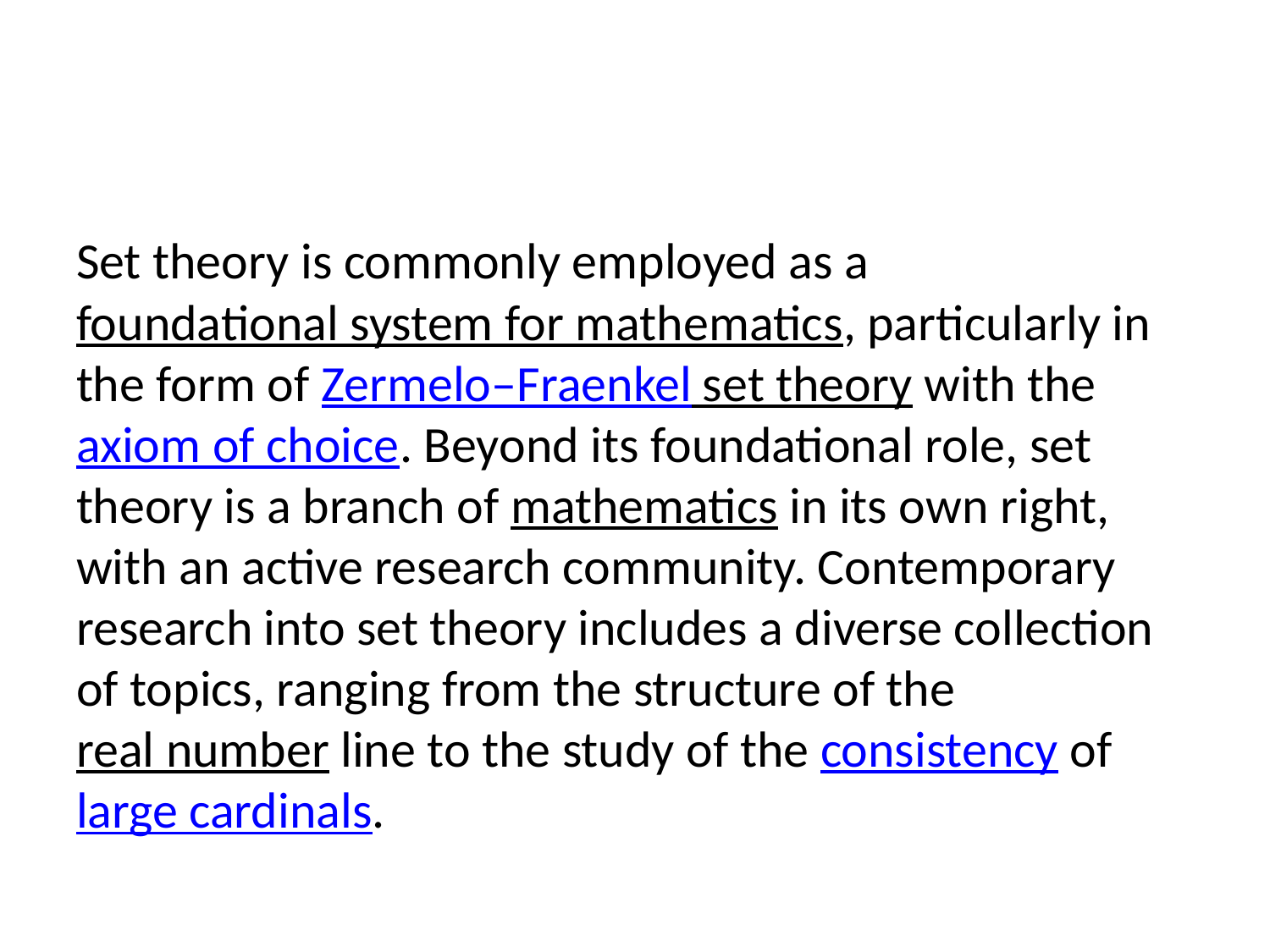

Set theory is commonly employed as a foundational system for mathematics, particularly in the form of Zermelo–Fraenkel set theory with the axiom of choice. Beyond its foundational role, set theory is a branch of mathematics in its own right, with an active research community. Contemporary research into set theory includes a diverse collection of topics, ranging from the structure of the real number line to the study of the consistency of large cardinals.